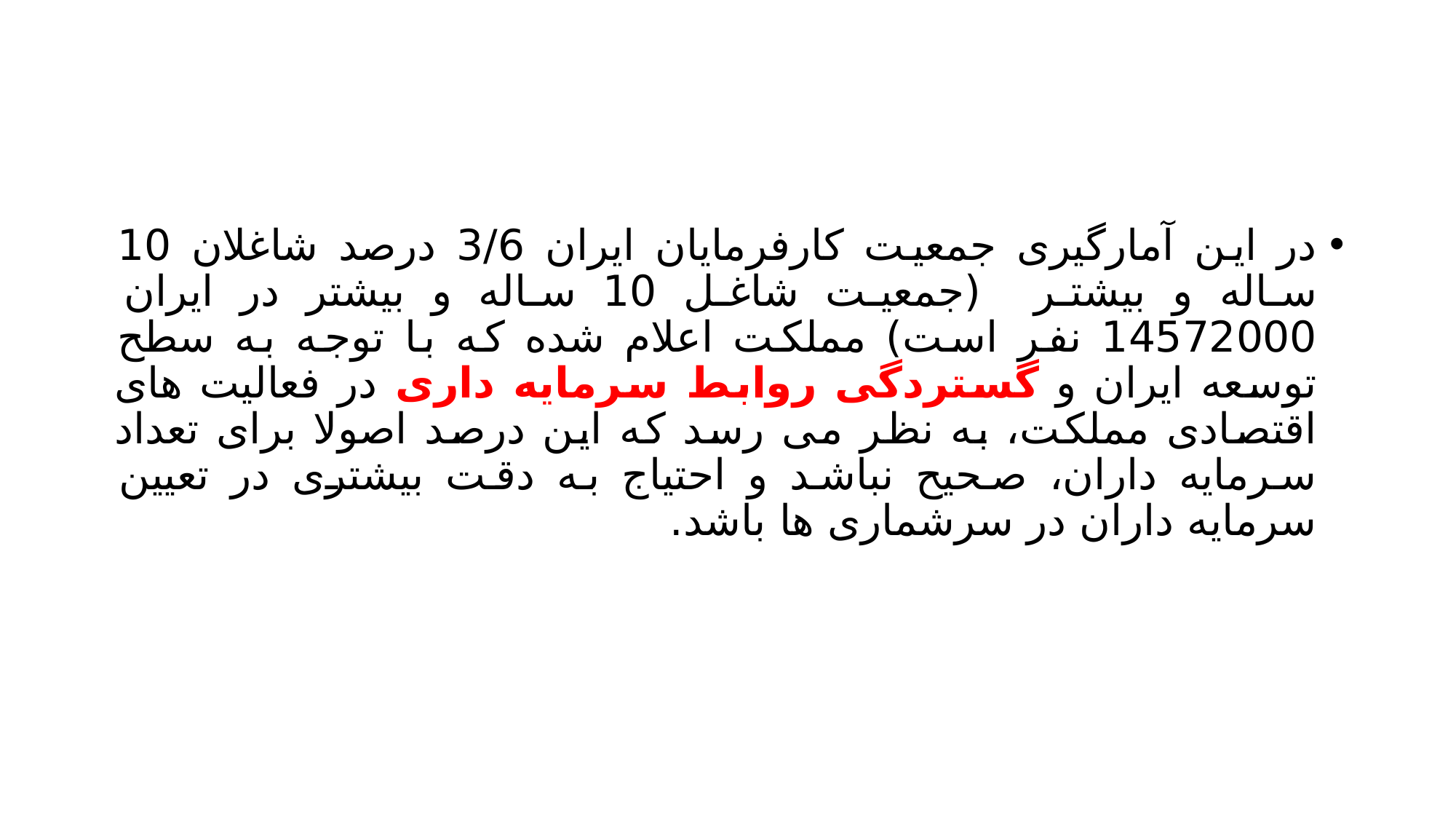

#
در این آمارگیری جمعیت کارفرمایان ایران 3/6 درصد شاغلان 10 ساله و بیشتر  (جمعیت شاغل 10 ساله و بیشتر در ایران 14572000 نفر است) مملکت اعلام شده که با توجه به سطح توسعه ایران و گستردگی روابط سرمایه داری در فعالیت های اقتصادی مملکت، به نظر می رسد که این درصد اصولا برای تعداد سرمایه داران، صحیح نباشد و احتیاج به دقت بیشتری در تعیین سرمایه داران در سرشماری ها باشد.